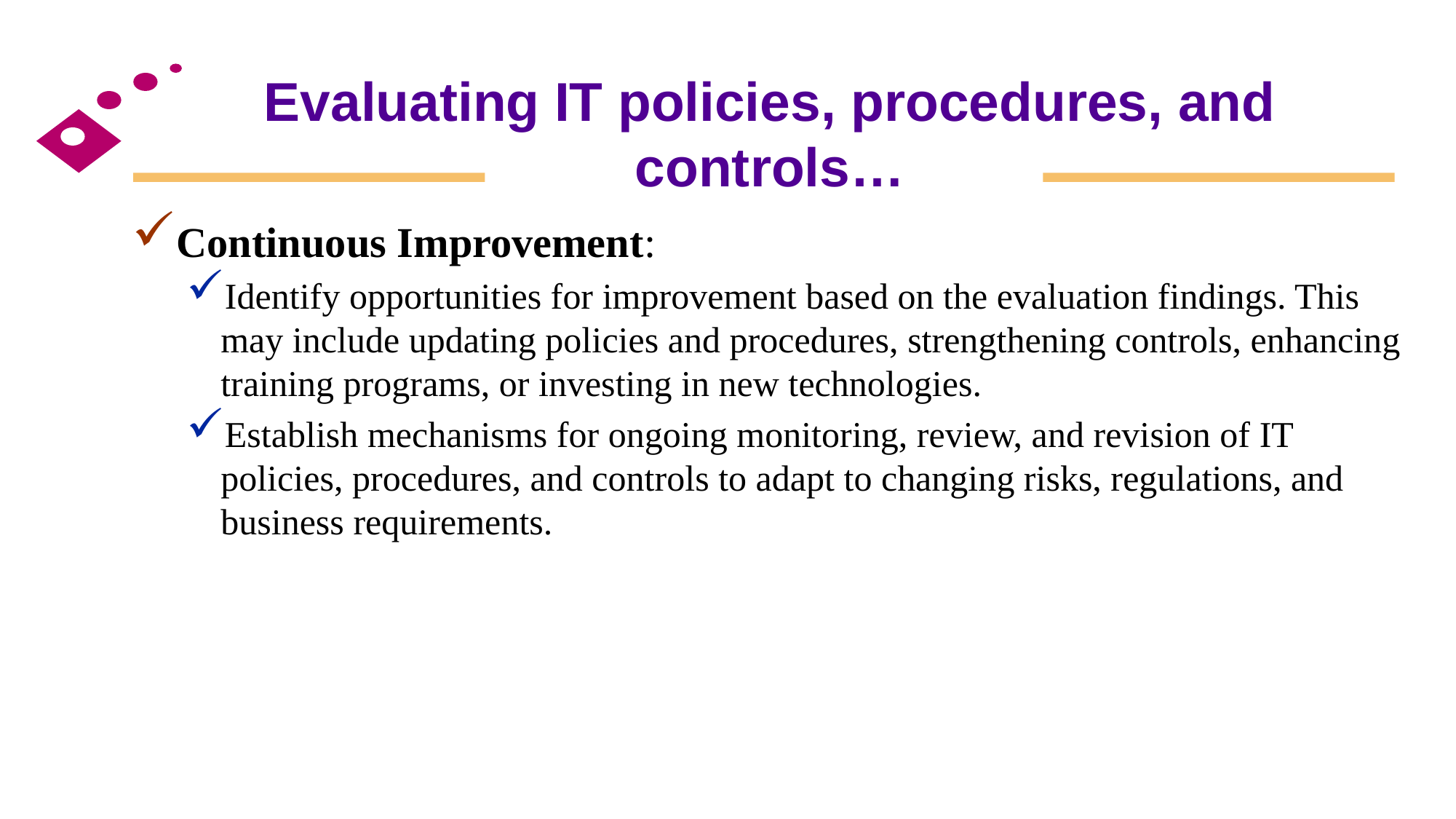

# Evaluating IT policies, procedures, and controls…
Continuous Improvement:
Identify opportunities for improvement based on the evaluation findings. This may include updating policies and procedures, strengthening controls, enhancing training programs, or investing in new technologies.
Establish mechanisms for ongoing monitoring, review, and revision of IT policies, procedures, and controls to adapt to changing risks, regulations, and business requirements.